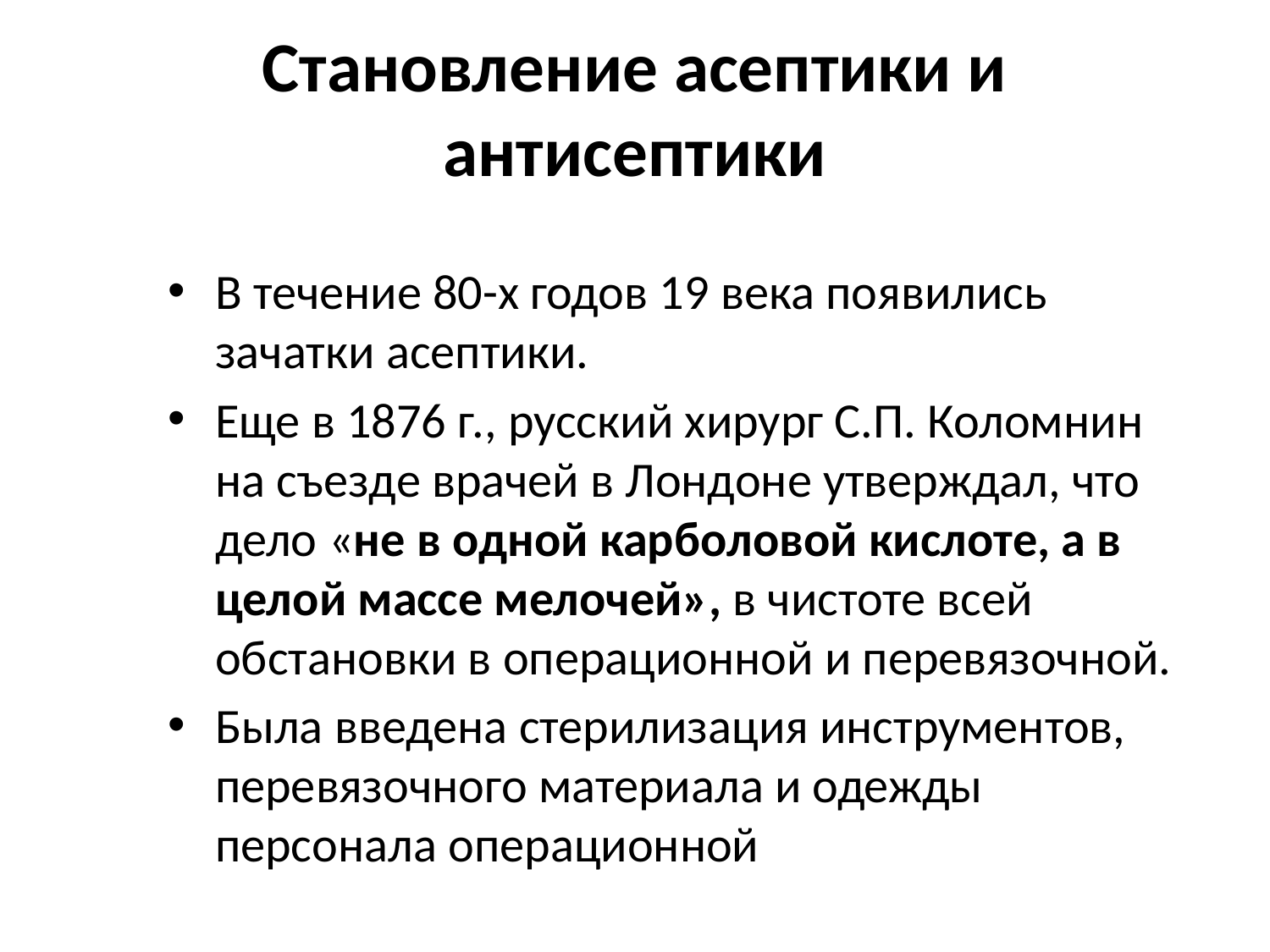

Становление асептики и антисептики
В течение 80-х годов 19 века появились зачатки асептики.
Еще в 1876 г., русский хирург С.П. Коломнин на съезде врачей в Лондоне утверждал, что дело «не в одной карболовой кислоте, а в целой массе мелочей», в чистоте всей обстановки в операционной и перевязочной.
Была введена стерилизация инструментов, перевязочного материала и одежды персонала операционной